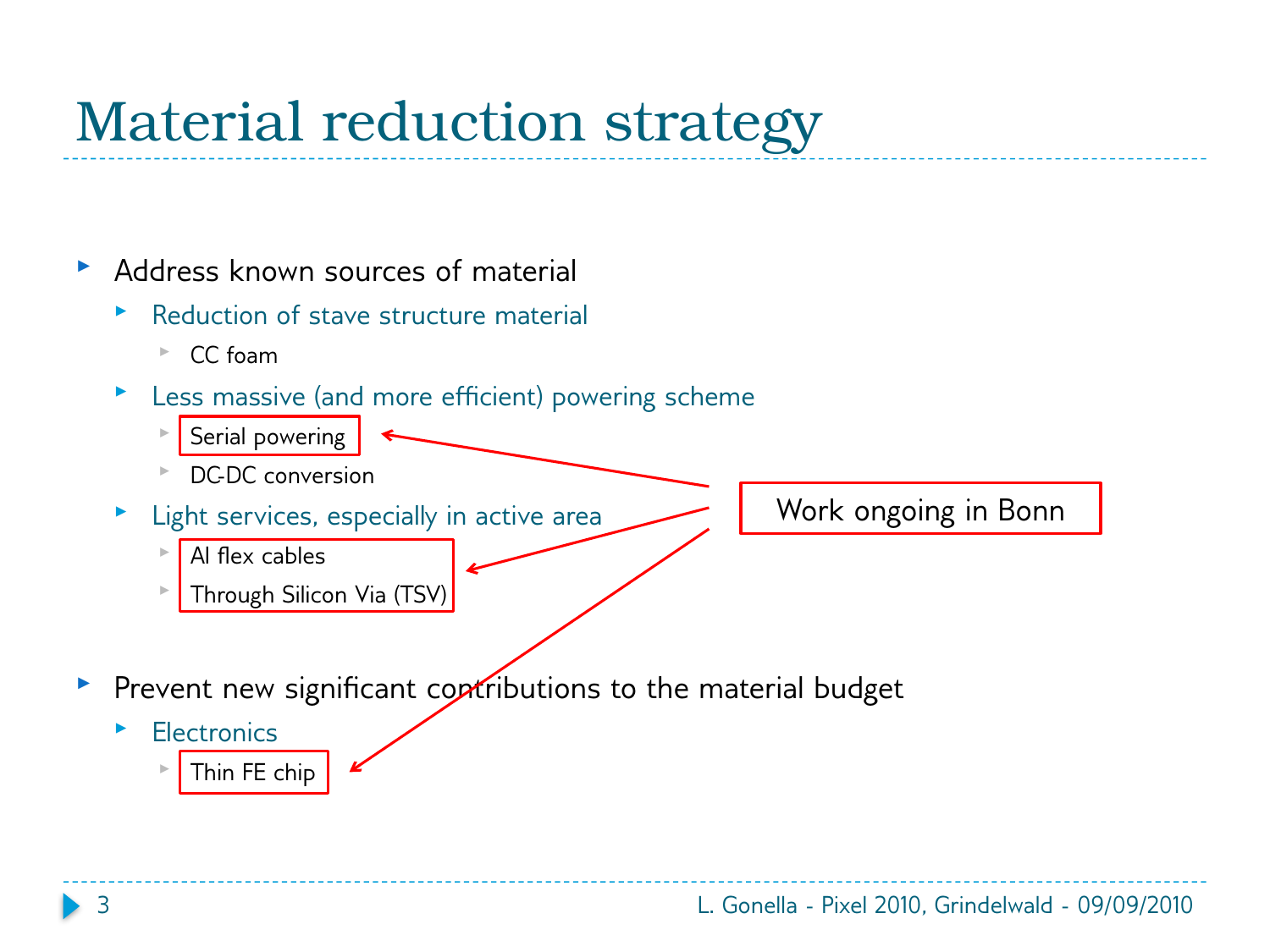

# Material reduction strategy
Address known sources of material
Reduction of stave structure material
CC foam
Less massive (and more efficient) powering scheme
Serial powering
DC-DC conversion
Light services, especially in active area
Al flex cables
Through Silicon Via (TSV)

Prevent new significant contributions to the material budget
Electronics
Thin FE chip

Work ongoing in Bonn

3
L. Gonella - Pixel 2010, Grindelwald - 09/09/2010